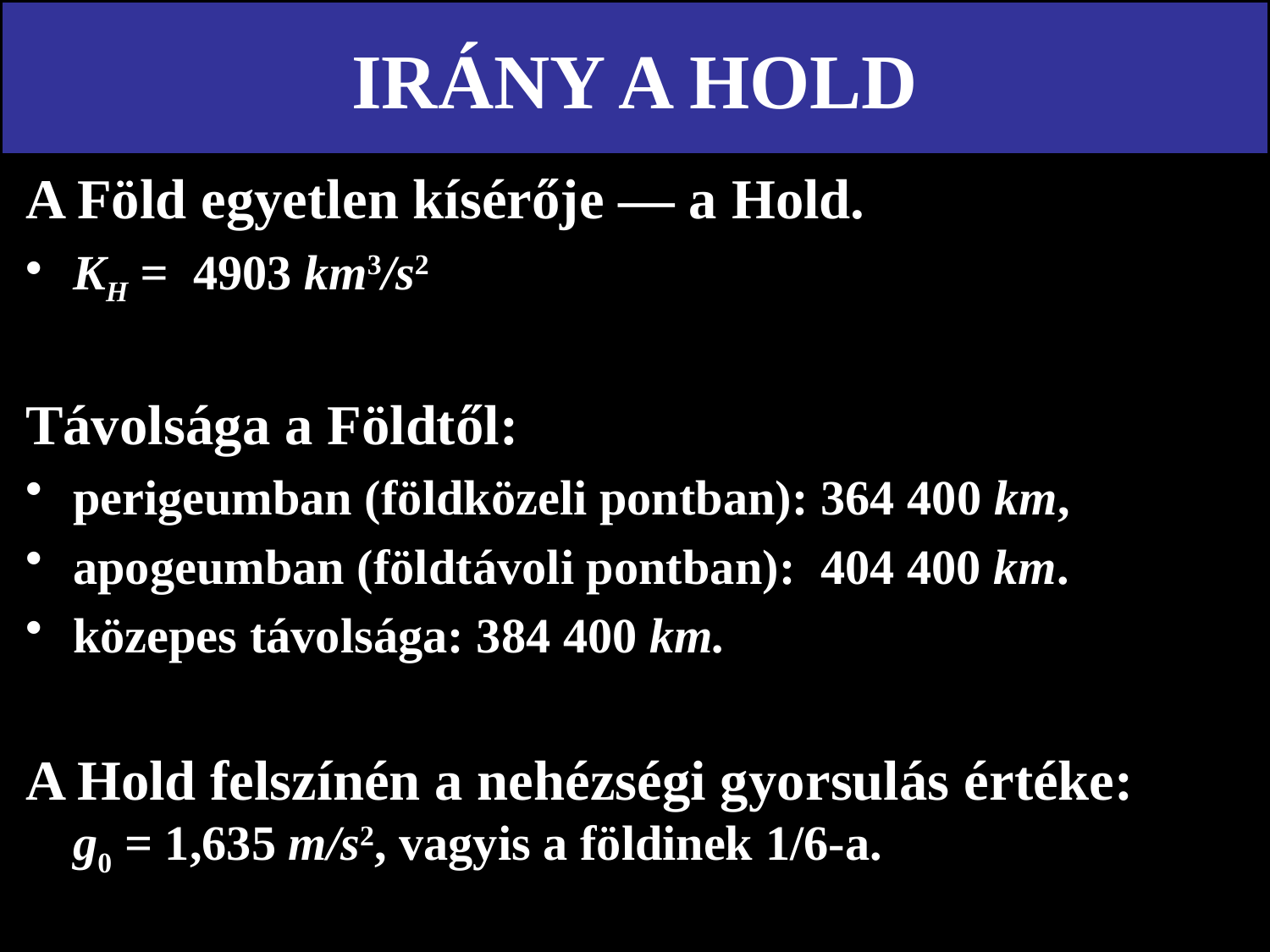

# IRÁNY A HOLD
A Föld egyetlen kísérője — a Hold.
KH =  4903 km3/s2

Távolsága a Földtől:
perigeumban (földközeli pontban): 364 400 km,
apogeumban (földtávoli pontban):  404 400 km.
közepes távolsága: 384 400 km.

A Hold felszínén a nehézségi gyorsulás értéke:         g0 = 1,635 m/s2, vagyis a földinek 1/6-a.